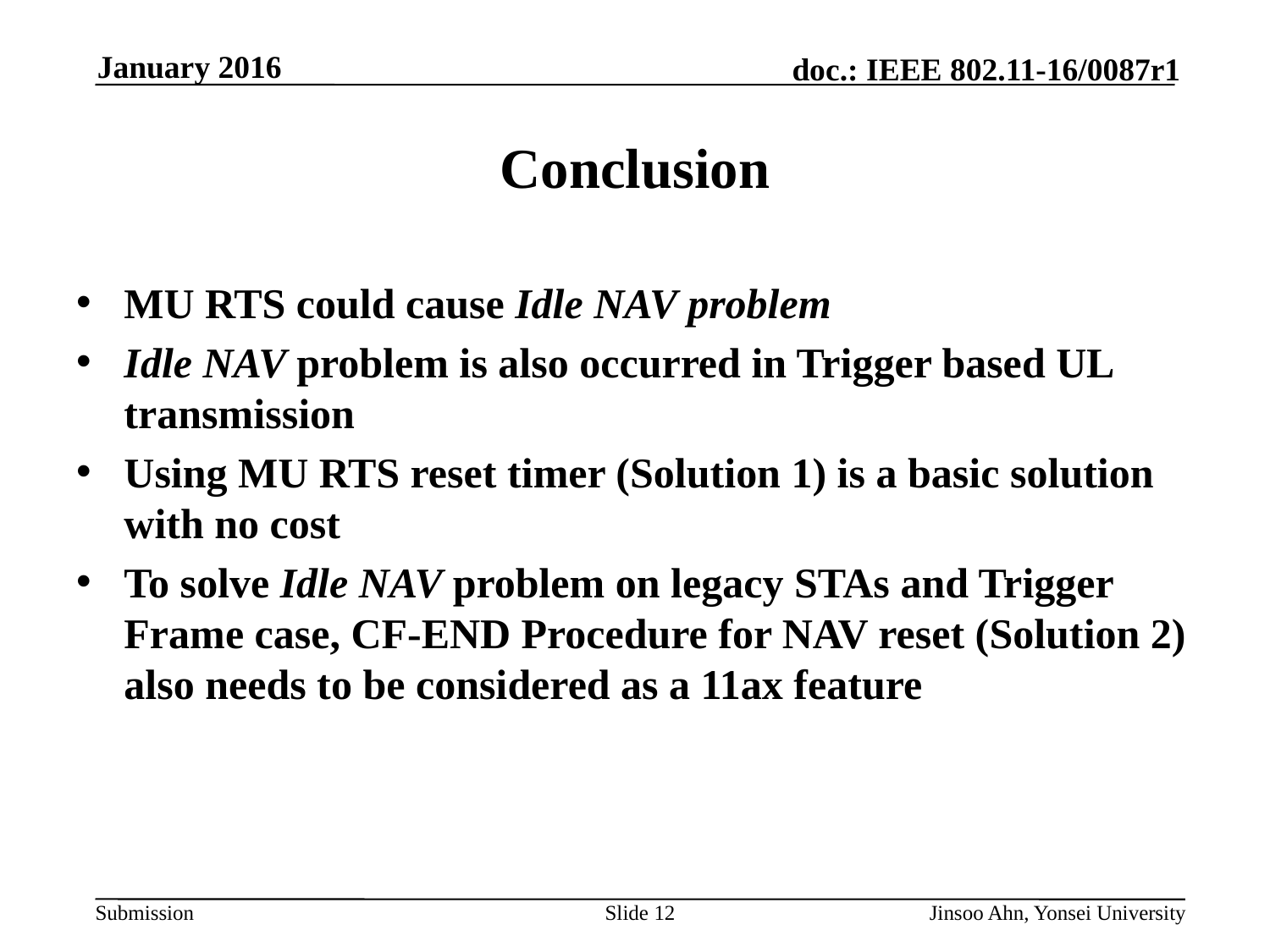

# Conclusion
MU RTS could cause Idle NAV problem
Idle NAV problem is also occurred in Trigger based UL transmission
Using MU RTS reset timer (Solution 1) is a basic solution with no cost
To solve Idle NAV problem on legacy STAs and Trigger Frame case, CF-END Procedure for NAV reset (Solution 2) also needs to be considered as a 11ax feature